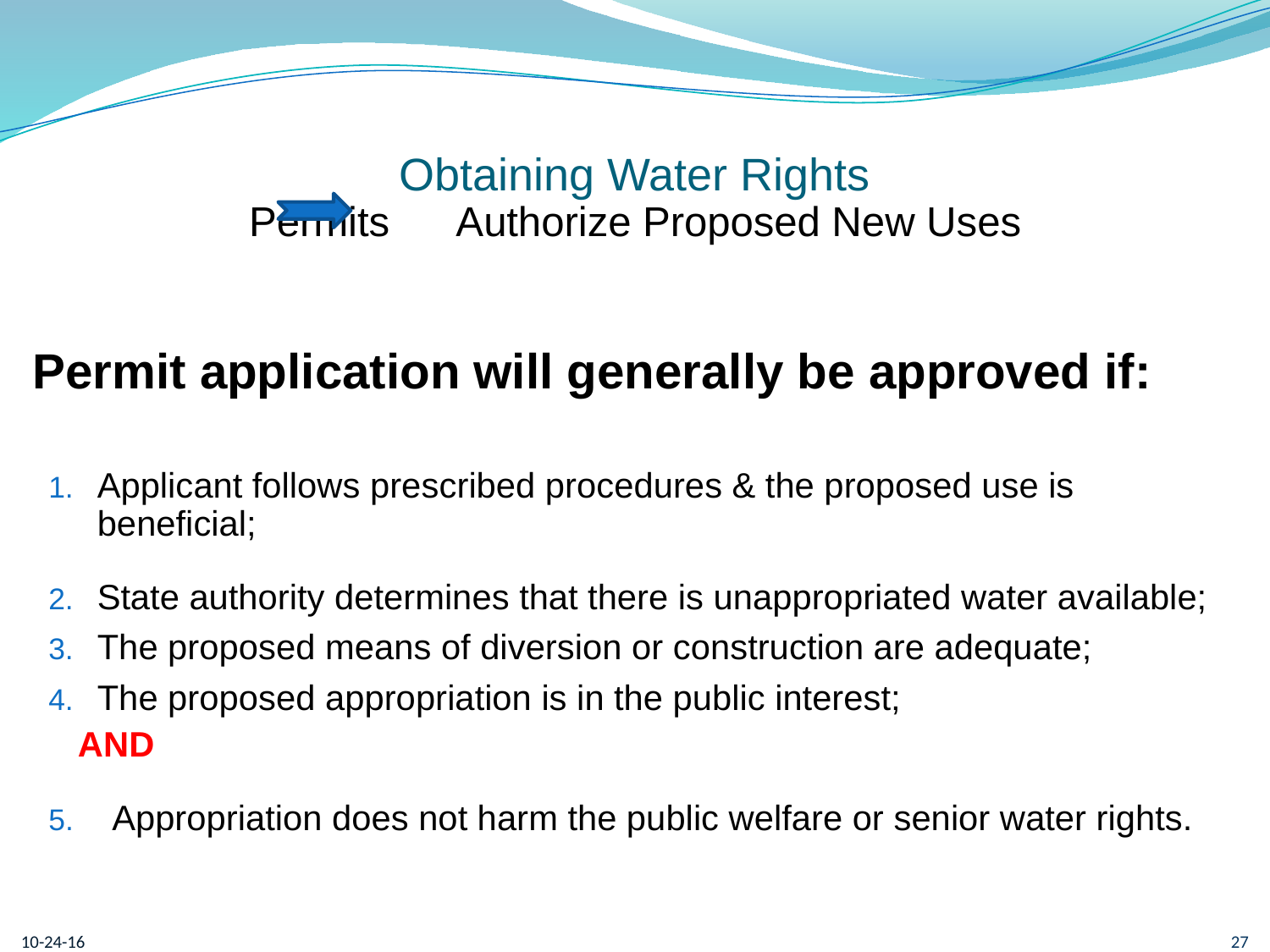

# Obtaining Water Rights Permits      Authorize Proposed New Uses

Permit application will generally be approved if:
Applicant follows prescribed procedures & the proposed use is beneficial;
State authority determines that there is unappropriated water available;
The proposed means of diversion or construction are adequate;
The proposed appropriation is in the public interest;
   AND
Appropriation does not harm the public welfare or senior water rights.

10-24-16
27